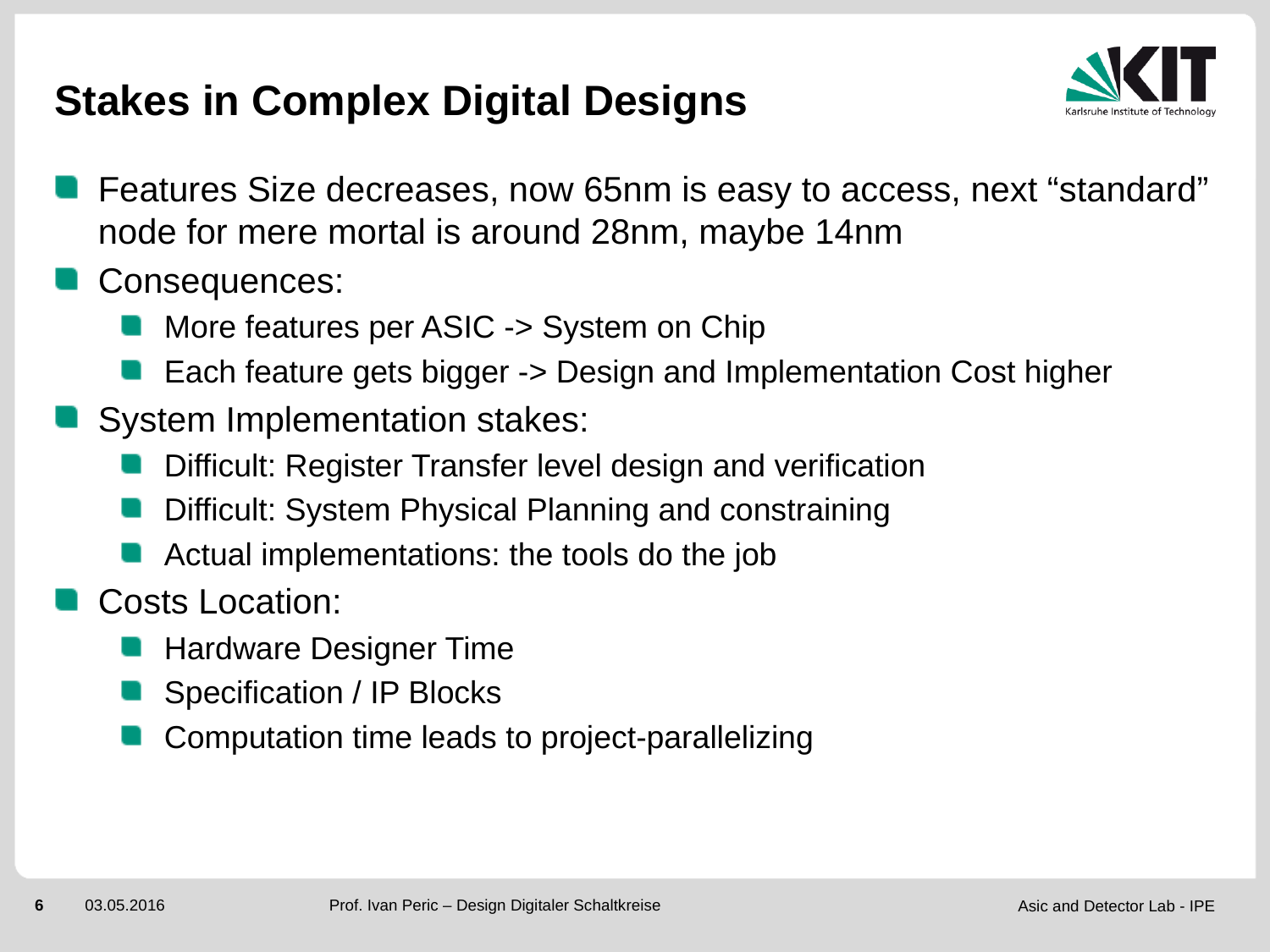

# Stakes in Complex Digital Designs
Features Size decreases, now 65nm is easy to access, next “standard” node for mere mortal is around 28nm, maybe 14nm
Consequences:
More features per ASIC -> System on Chip
Each feature gets bigger -> Design and Implementation Cost higher
System Implementation stakes:
Difficult: Register Transfer level design and verification
Difficult: System Physical Planning and constraining
Actual implementations: the tools do the job
Costs Location:
Hardware Designer Time
Specification / IP Blocks
Computation time leads to project-parallelizing